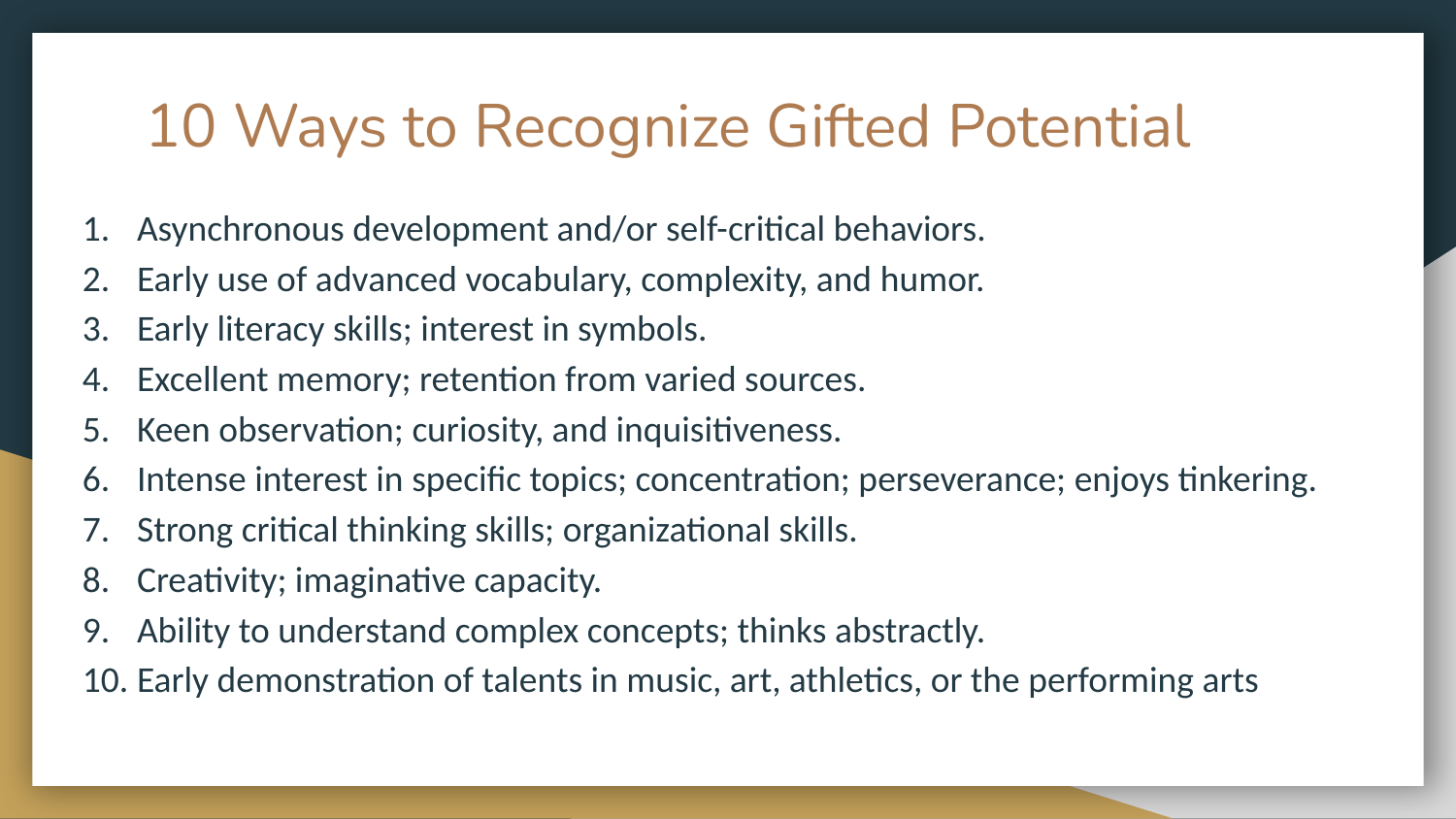

# 10 Ways to Recognize Gifted Potential
Asynchronous development and/or self-critical behaviors.
Early use of advanced vocabulary, complexity, and humor.
Early literacy skills; interest in symbols.
Excellent memory; retention from varied sources.
Keen observation; curiosity, and inquisitiveness.
Intense interest in specific topics; concentration; perseverance; enjoys tinkering.
Strong critical thinking skills; organizational skills.
Creativity; imaginative capacity.
Ability to understand complex concepts; thinks abstractly.
Early demonstration of talents in music, art, athletics, or the performing arts